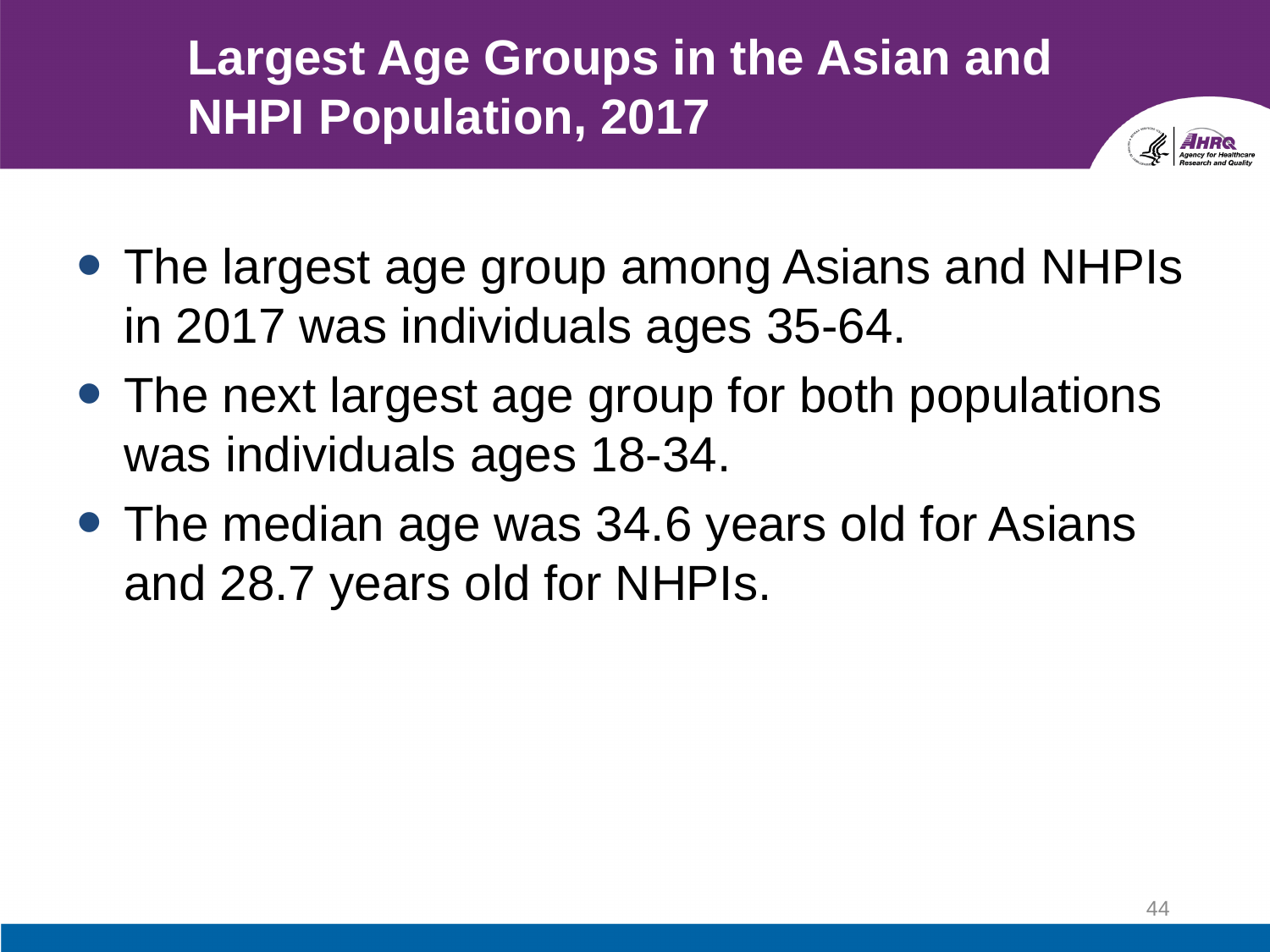

# Largest Age Groups in the Asian and NHPI Population, 2017
The largest age group among Asians and NHPIs in 2017 was individuals ages 35-64.
The next largest age group for both populations was individuals ages 18-34.
The median age was 34.6 years old for Asians and 28.7 years old for NHPIs.
44